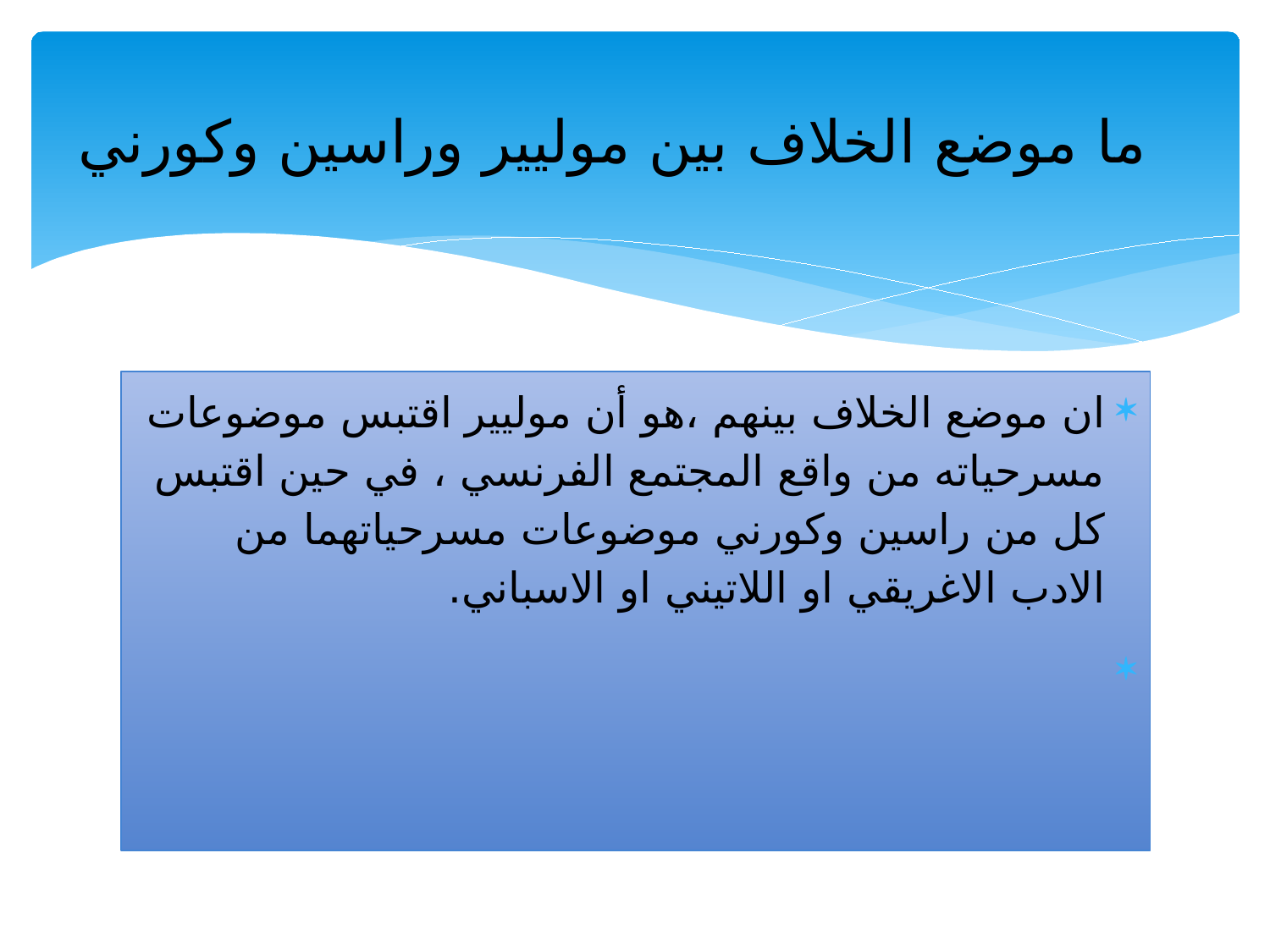

# ما موضع الخلاف بين موليير وراسين وكورني
ان موضع الخلاف بينهم ،هو أن موليير اقتبس موضوعات مسرحياته من واقع المجتمع الفرنسي ، في حين اقتبس كل من راسين وكورني موضوعات مسرحياتهما من الادب الاغريقي او اللاتيني او الاسباني.